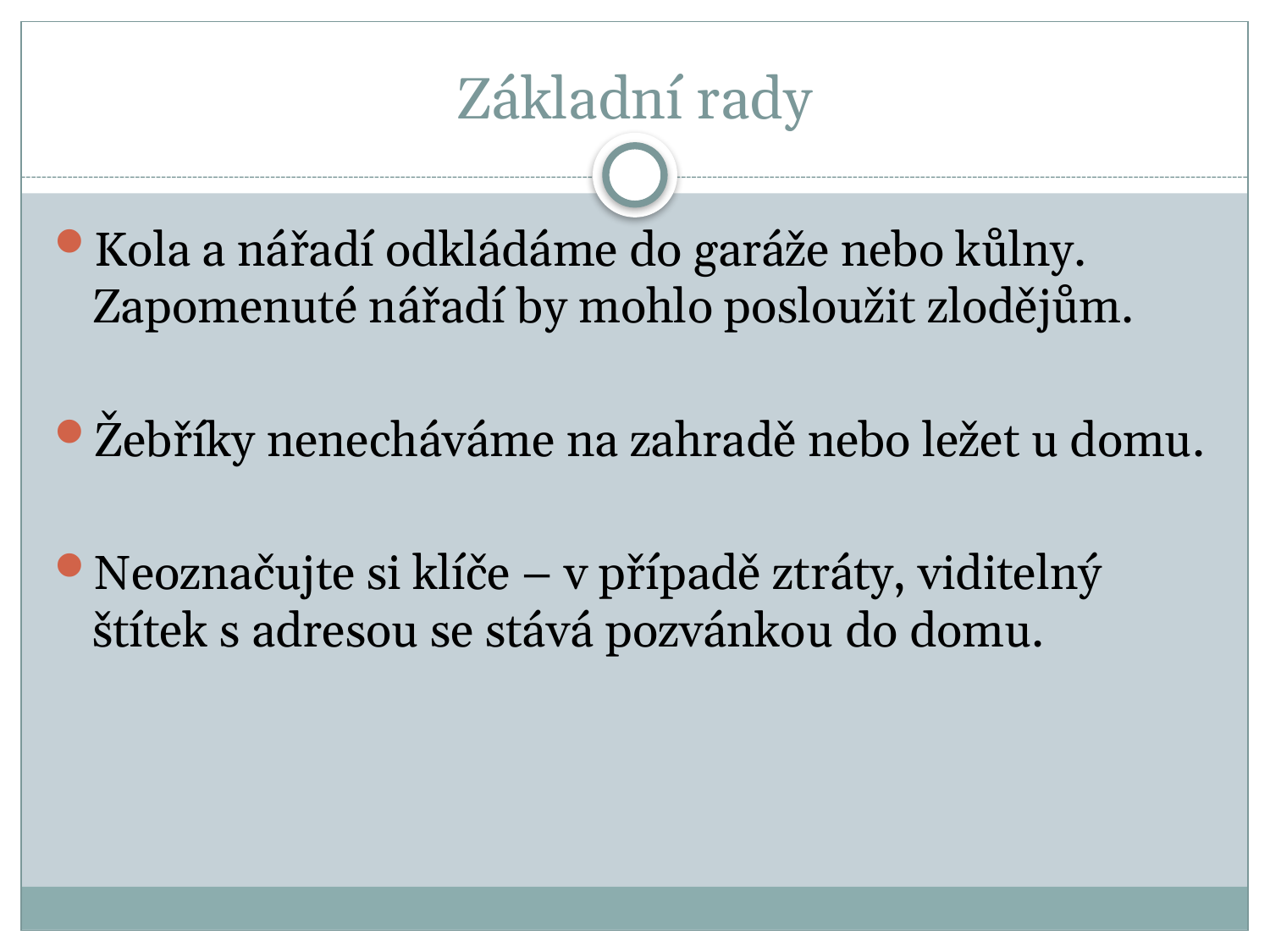

# Základní rady
Kola a nářadí odkládáme do garáže nebo kůlny. Zapomenuté nářadí by mohlo posloužit zlodějům.

Žebříky nenecháváme na zahradě nebo ležet u domu.

Neoznačujte si klíče – v případě ztráty, viditelný štítek s adresou se stává pozvánkou do domu.